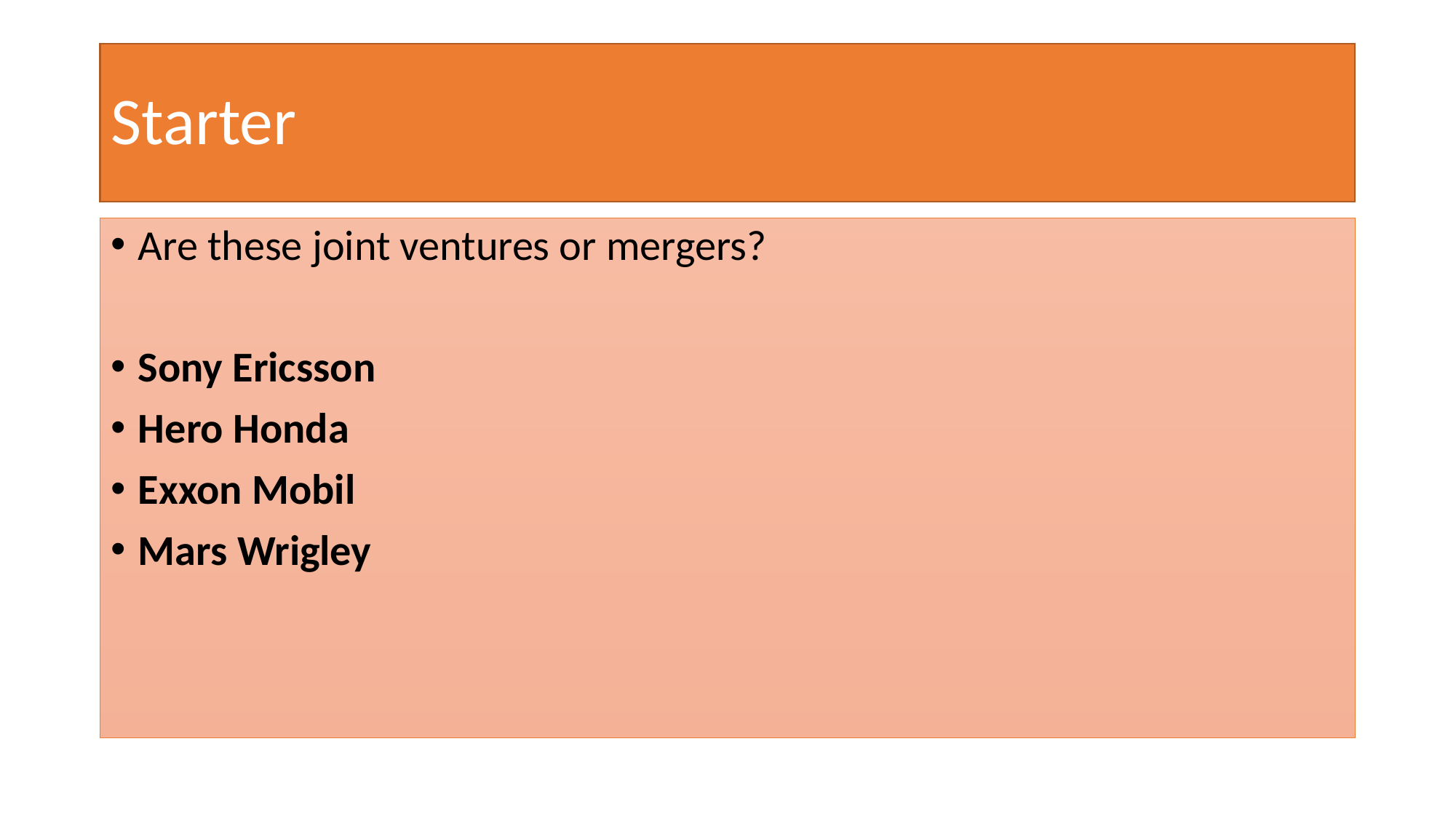

# Starter
Are these joint ventures or mergers?

Sony Ericsson
Hero Honda
Exxon Mobil
Mars Wrigley